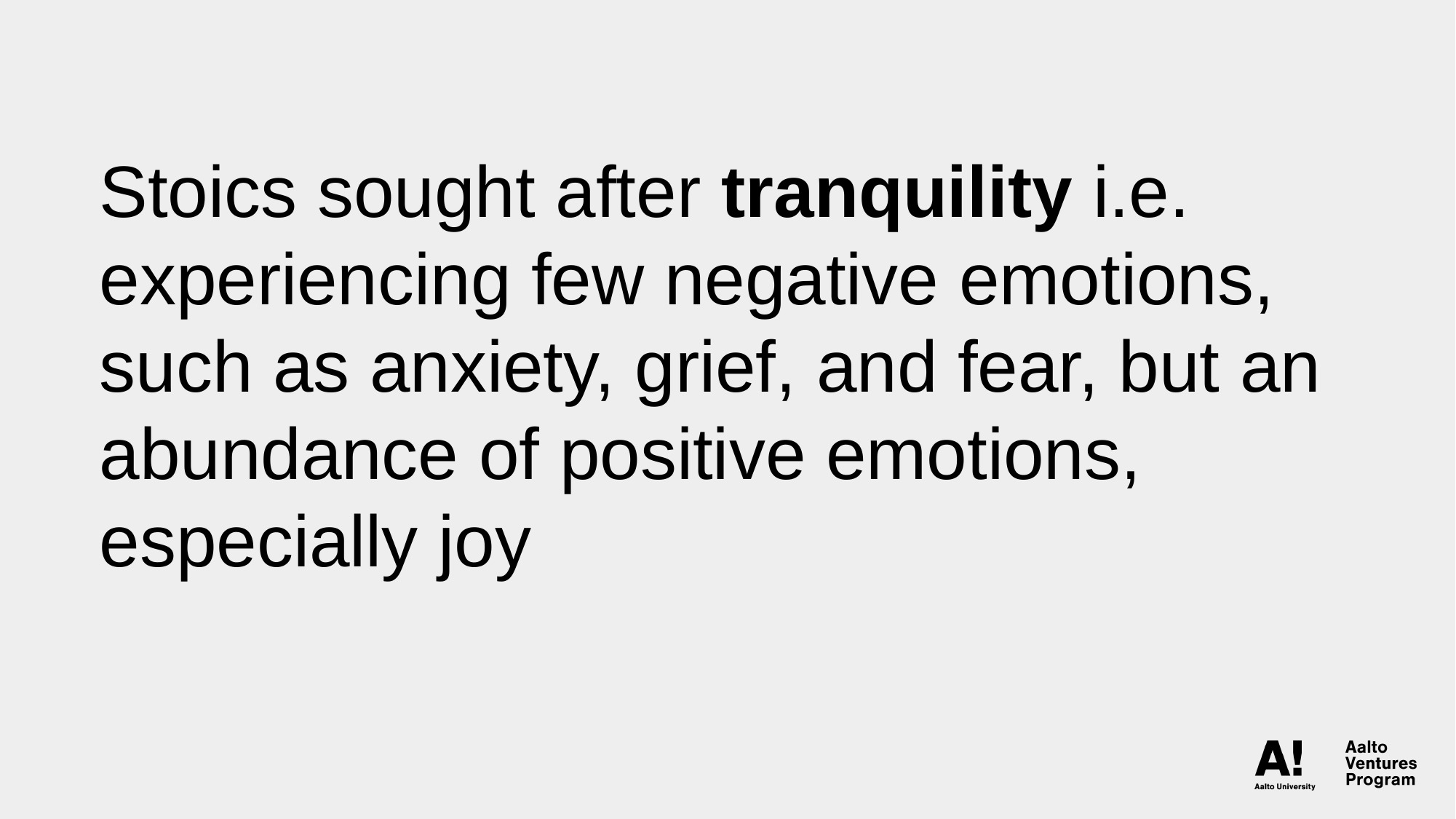

Stoics sought after tranquility i.e. experiencing few negative emotions, such as anxiety, grief, and fear, but an abundance of positive emotions, especially joy